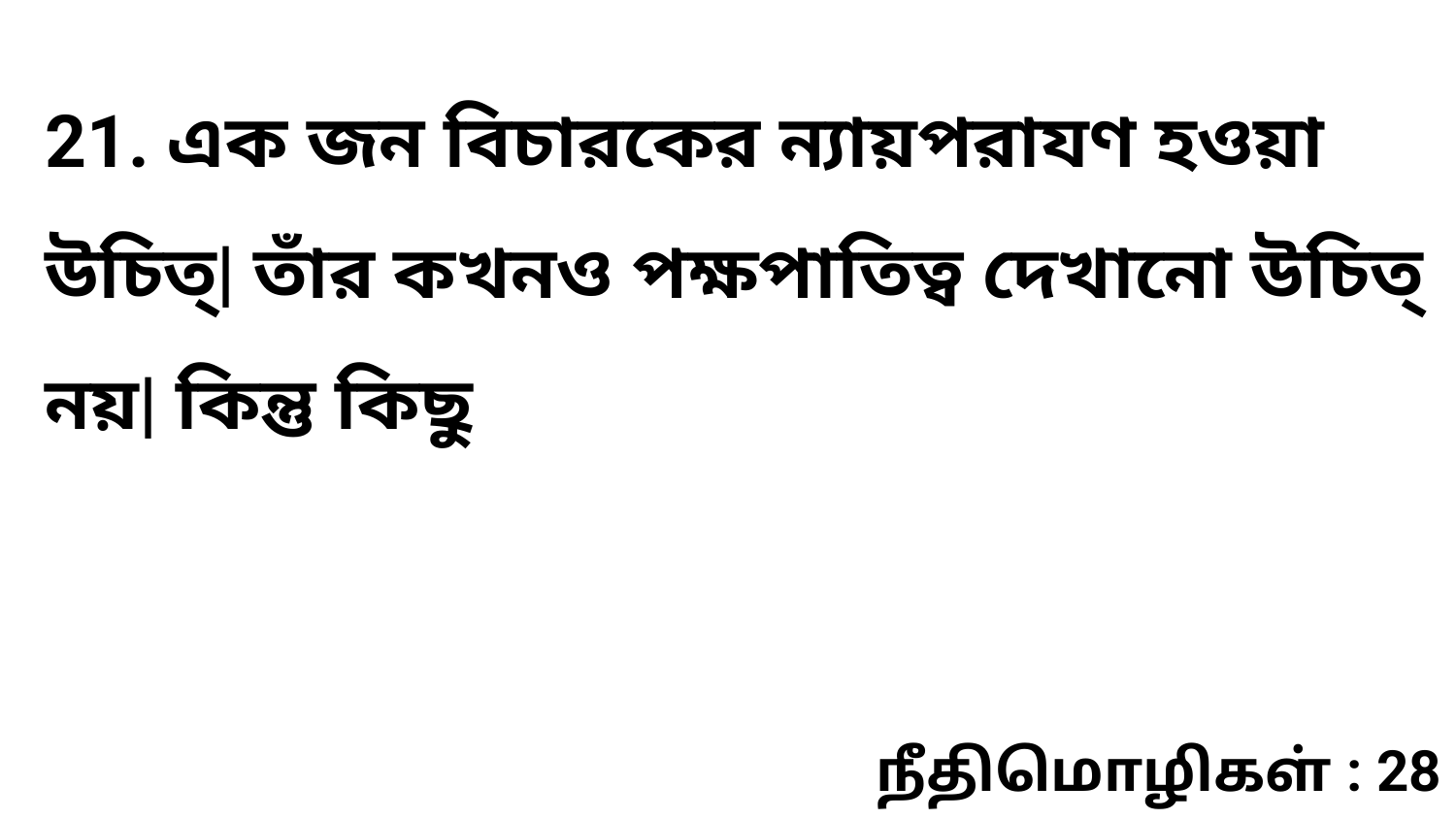

21. এক জন বিচারকের ন্যায়পরাযণ হওয়া উচিত্‌| তাঁর কখনও পক্ষপাতিত্ব দেখানো উচিত্‌ নয়| কিন্তু কিছু
நீதிமொழிகள் : 28